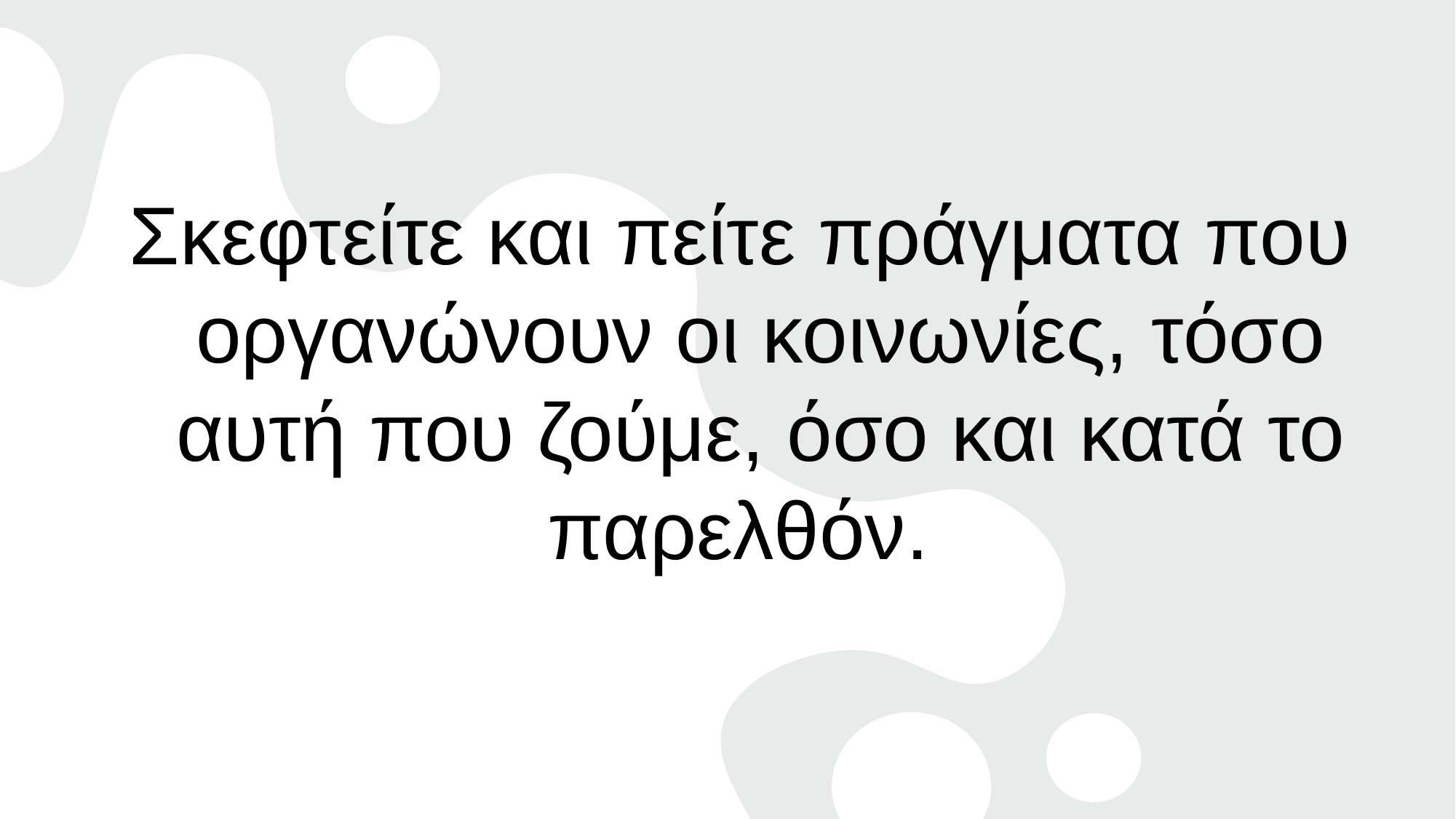

# Σκεφτείτε και πείτε πράγματα που οργανώνουν οι κοινωνίες, τόσο αυτή που ζούμε, όσο και κατά το παρελθόν.